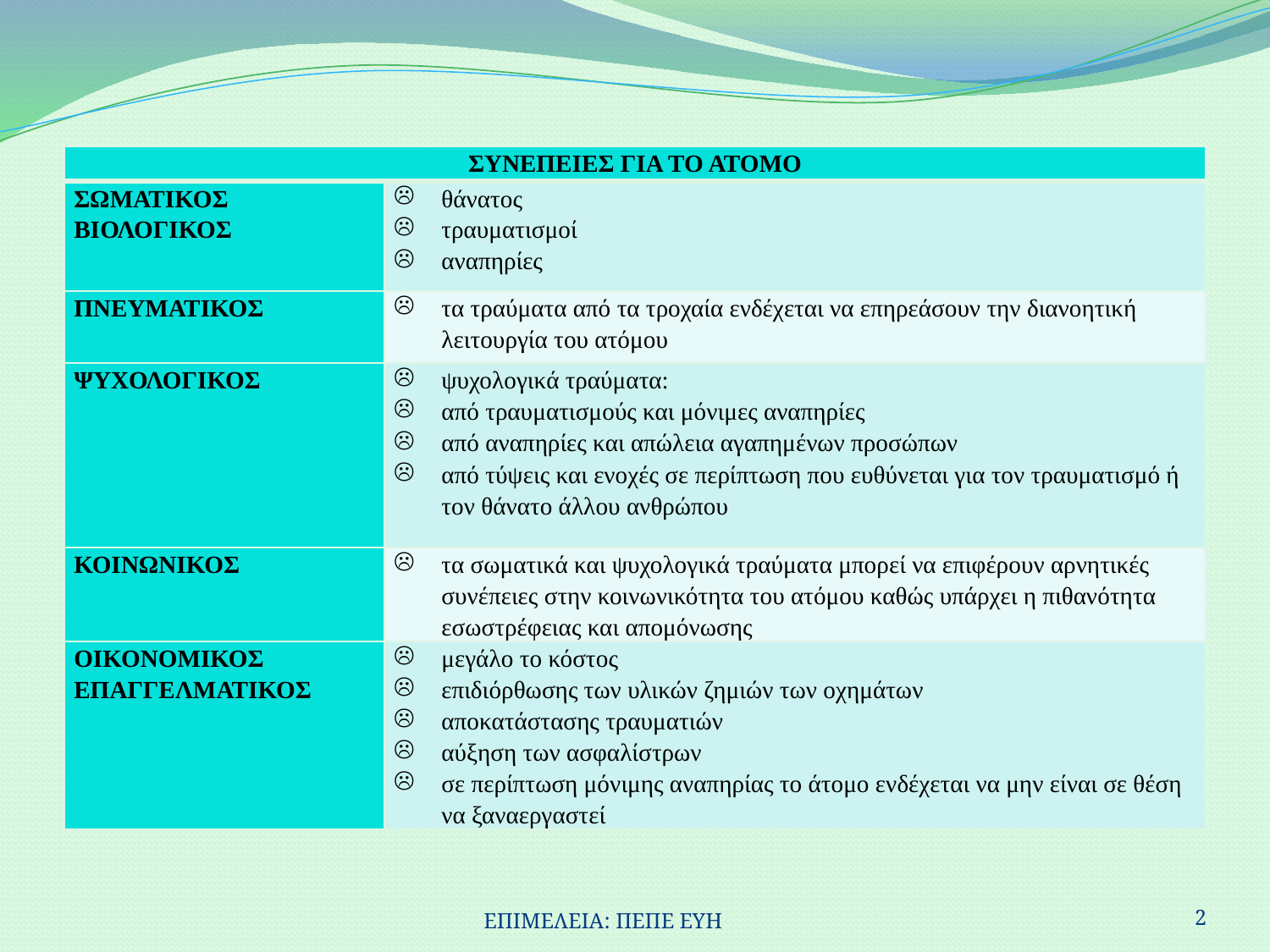

| ΣΥΝΕΠΕΙΕΣ ΓΙΑ ΤΟ ΑΤΟΜΟ |  |
| --- | --- |
| ΣΩΜΑΤΙΚΟΣ ΒΙΟΛΟΓΙΚΟΣ | θάνατος τραυματισμοί αναπηρίες |
| ΠΝΕΥΜΑΤΙΚΟΣ | τα τραύματα από τα τροχαία ενδέχεται να επηρεάσουν την διανοητική λειτουργία του ατόμου |
| ΨΥΧΟΛΟΓΙΚΟΣ | ψυχολογικά τραύματα: από τραυματισμούς και μόνιμες αναπηρίες από αναπηρίες και απώλεια αγαπημένων προσώπων από τύψεις και ενοχές σε περίπτωση που ευθύνεται για τον τραυματισμό ή τον θάνατο άλλου ανθρώπου |
| ΚΟΙΝΩΝΙΚΟΣ | τα σωματικά και ψυχολογικά τραύματα μπορεί να επιφέρουν αρνητικές συνέπειες στην κοινωνικότητα του ατόμου καθώς υπάρχει η πιθανότητα εσωστρέφειας και απομόνωσης |
| ΟΙΚΟΝΟΜΙΚΟΣ ΕΠΑΓΓΕΛΜΑΤΙΚΟΣ | μεγάλο το κόστος επιδιόρθωσης των υλικών ζημιών των οχημάτων αποκατάστασης τραυματιών αύξηση των ασφαλίστρων σε περίπτωση μόνιμης αναπηρίας το άτομο ενδέχεται να μην είναι σε θέση να ξαναεργαστεί |
2
ΕΠΙΜΕΛΕΙΑ: ΠΕΠΕ ΕΥΗ